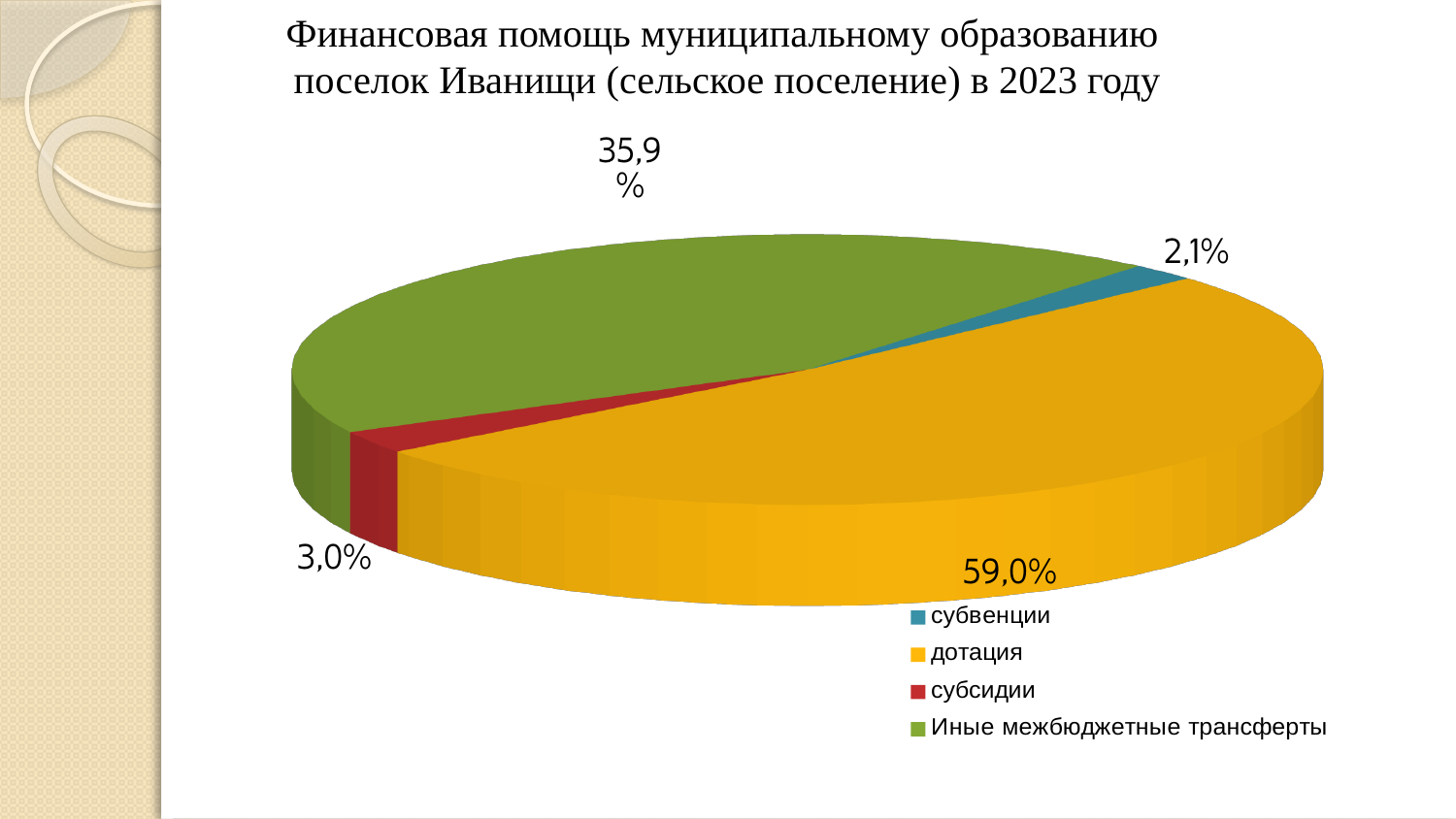

# Финансовая помощь муниципальному образованию поселок Иванищи (сельское поселение) в 2023 году

[unsupported chart]